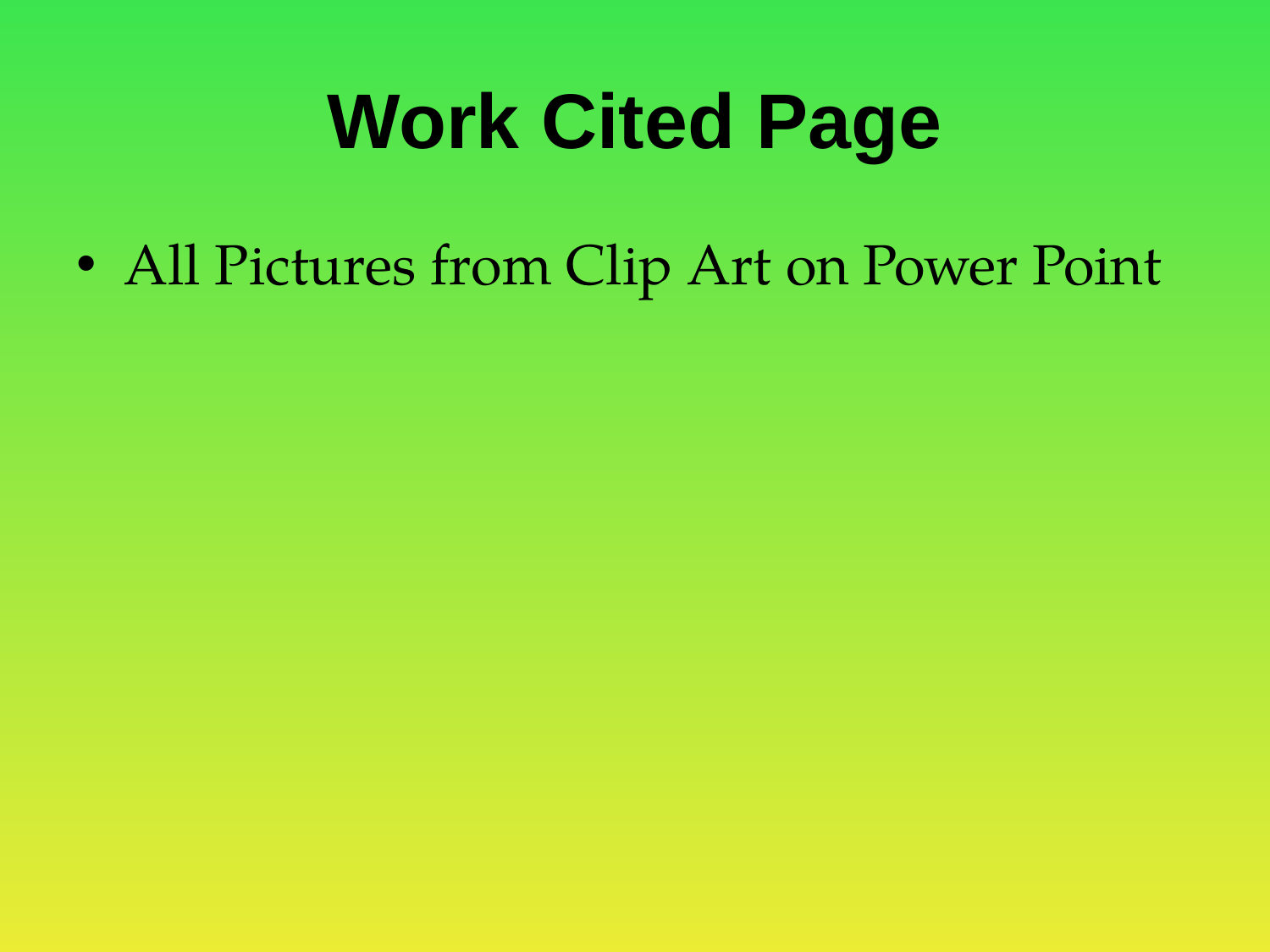

# Work Cited Page
All Pictures from Clip Art on Power Point